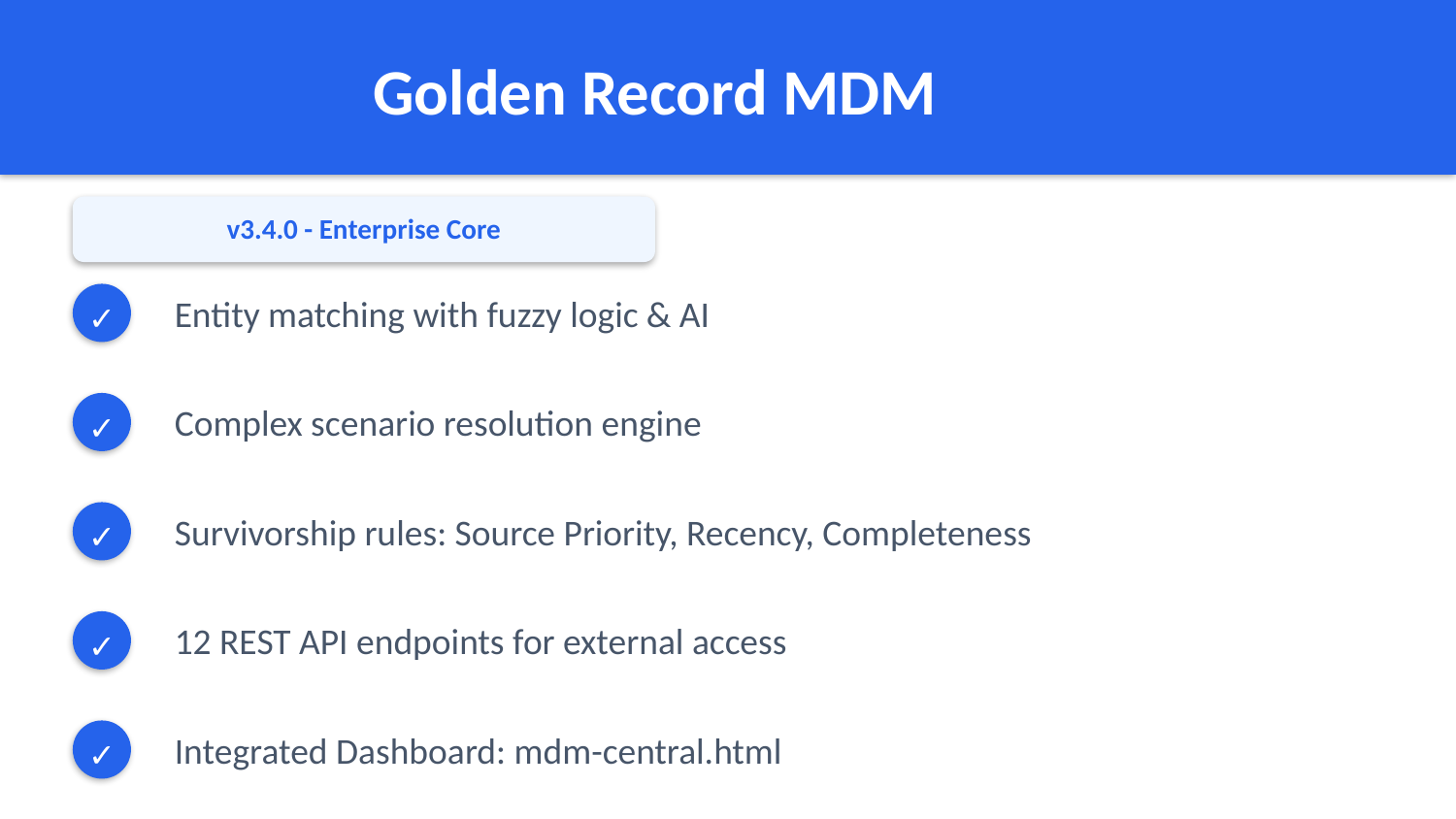

Golden Record MDM

v3.4.0 - Enterprise Core

Entity matching with fuzzy logic & AI
✓

Complex scenario resolution engine
✓

Survivorship rules: Source Priority, Recency, Completeness
✓

12 REST API endpoints for external access
✓

Integrated Dashboard: mdm-central.html
✓